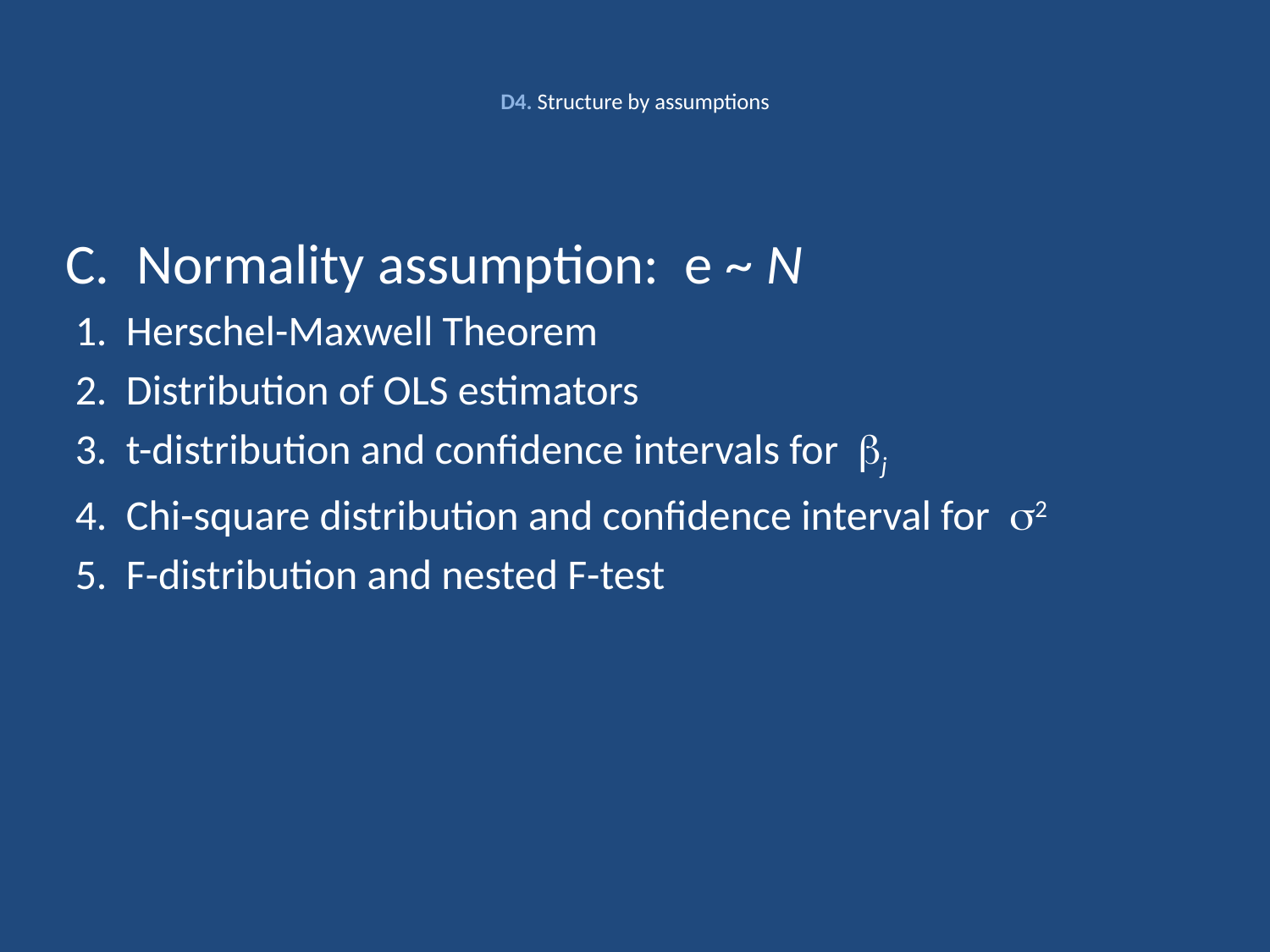

# D4. Structure by assumptions

Normality assumption:  e ~ N
 1.  Herschel-Maxwell Theorem
 2.  Distribution of OLS estimators
 3.  t-distribution and confidence intervals for  βj
 4.  Chi-square distribution and confidence interval for  σ2
 5.  F-distribution and nested F-test